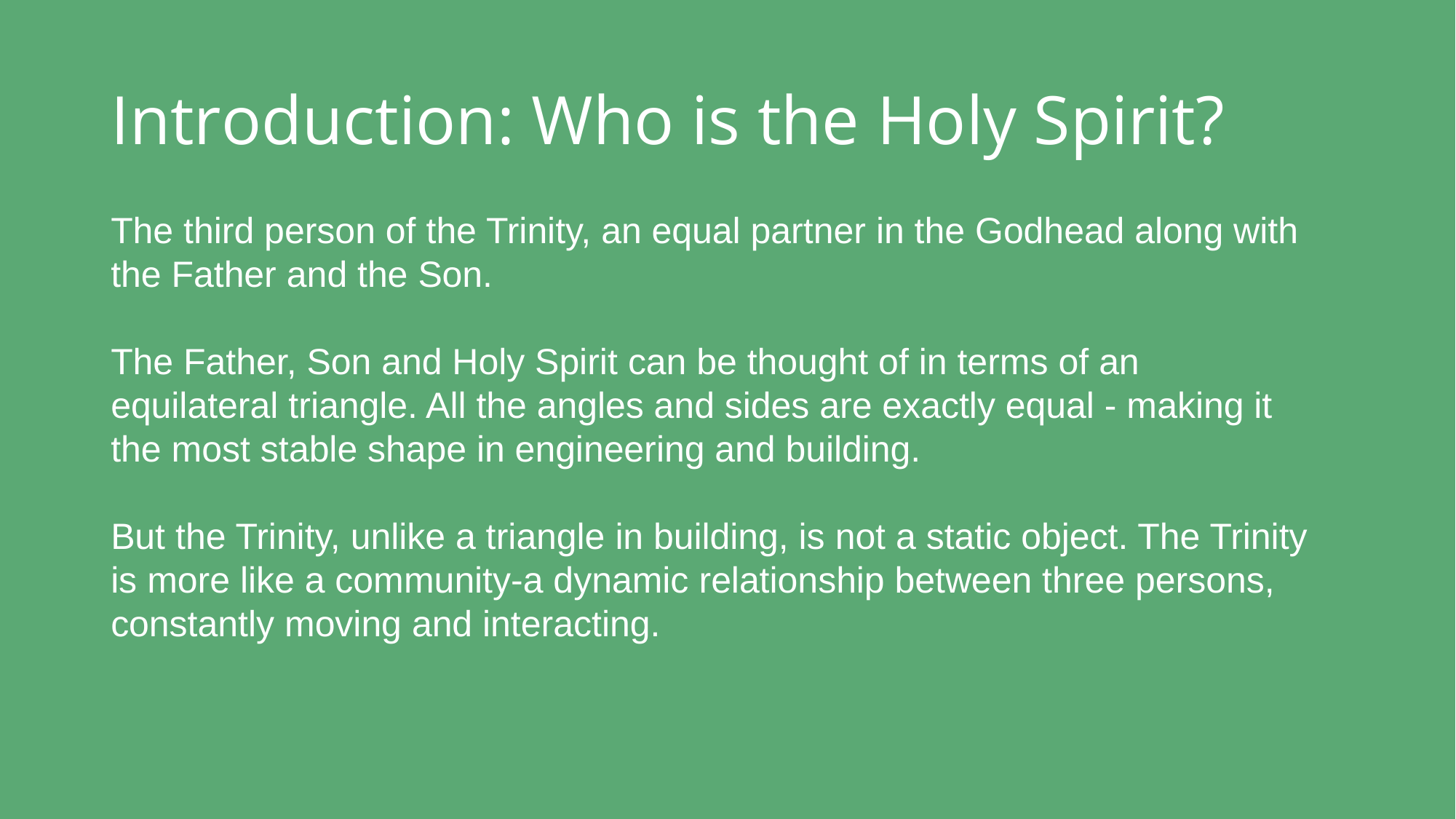

# Introduction: Who is the Holy Spirit?
The third person of the Trinity, an equal partner in the Godhead along with the Father and the Son.

The Father, Son and Holy Spirit can be thought of in terms of an equilateral triangle. All the angles and sides are exactly equal - making it the most stable shape in engineering and building.

But the Trinity, unlike a triangle in building, is not a static object. The Trinity is more like a community-a dynamic relationship between three persons, constantly moving and interacting.